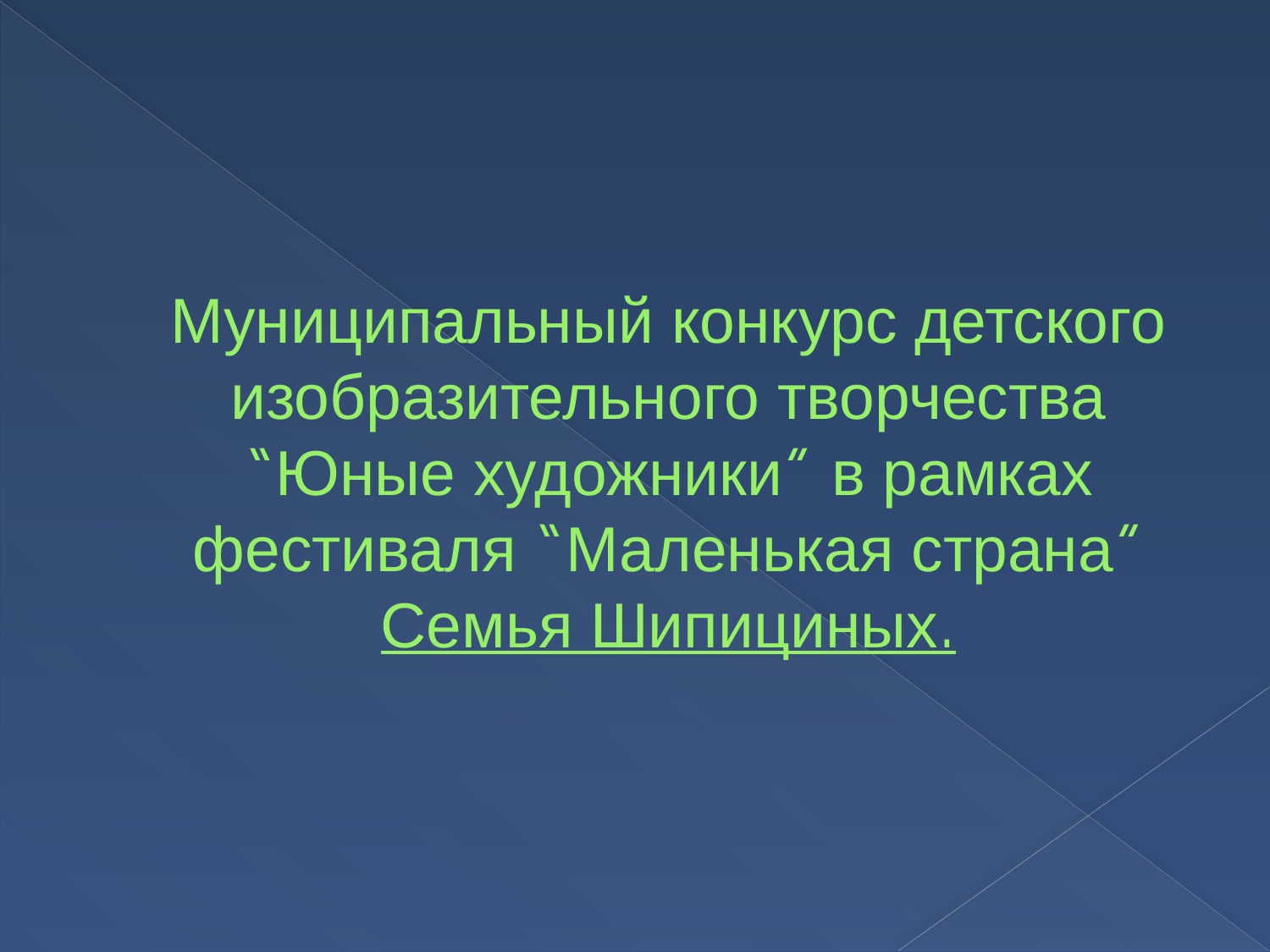

# Муниципальный конкурс детского изобразительного творчества “Юные художники” в рамках фестиваля “Маленькая страна” Семья Шипициных.